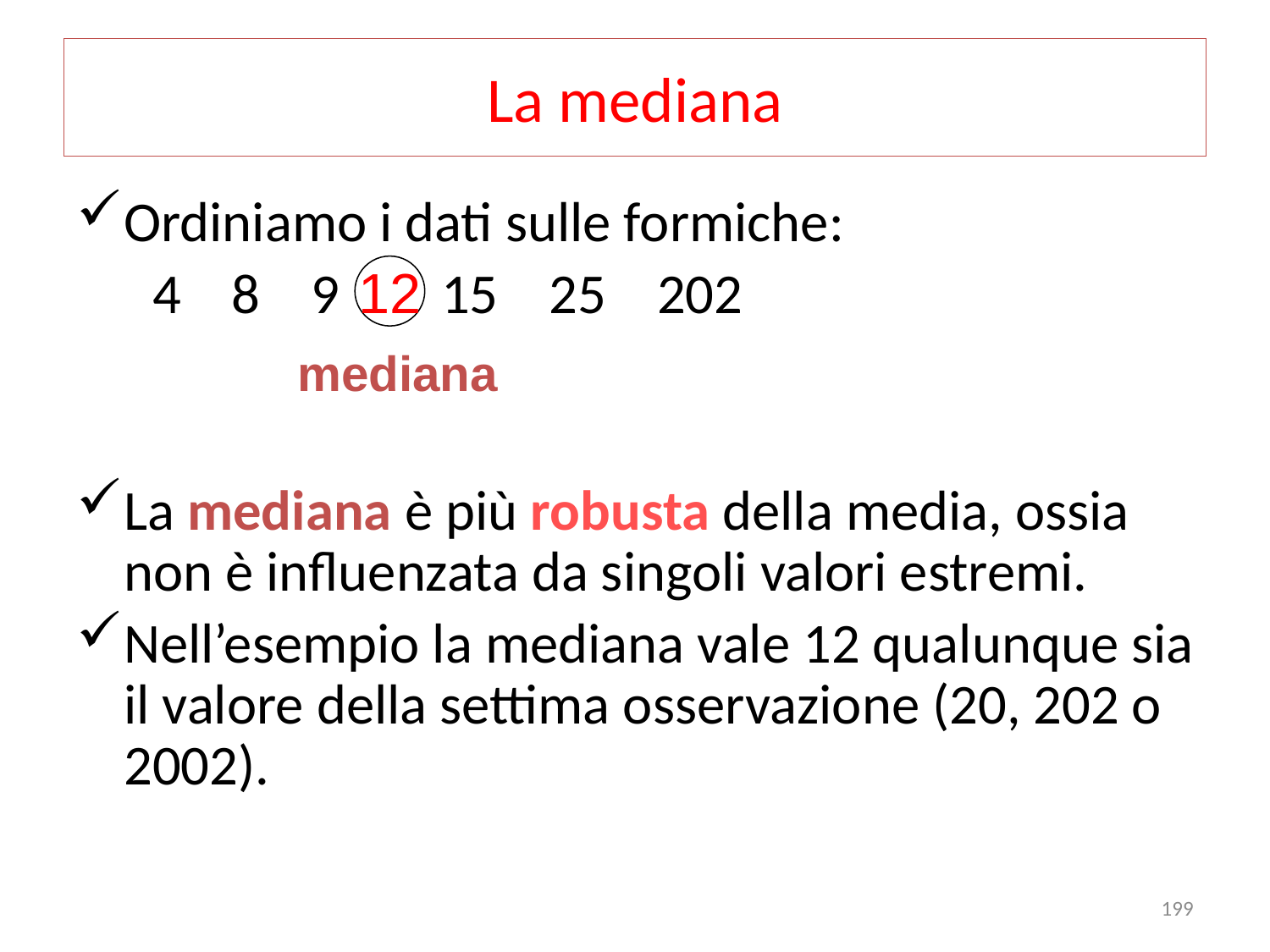

# La mediana
Ordiniamo i dati sulle formiche:
      4    8    9        15    25    202

La mediana è più robusta della media, ossia non è influenzata da singoli valori estremi.
Nell’esempio la mediana vale 12 qualunque sia il valore della settima osservazione (20, 202 o 2002).

12
mediana
199